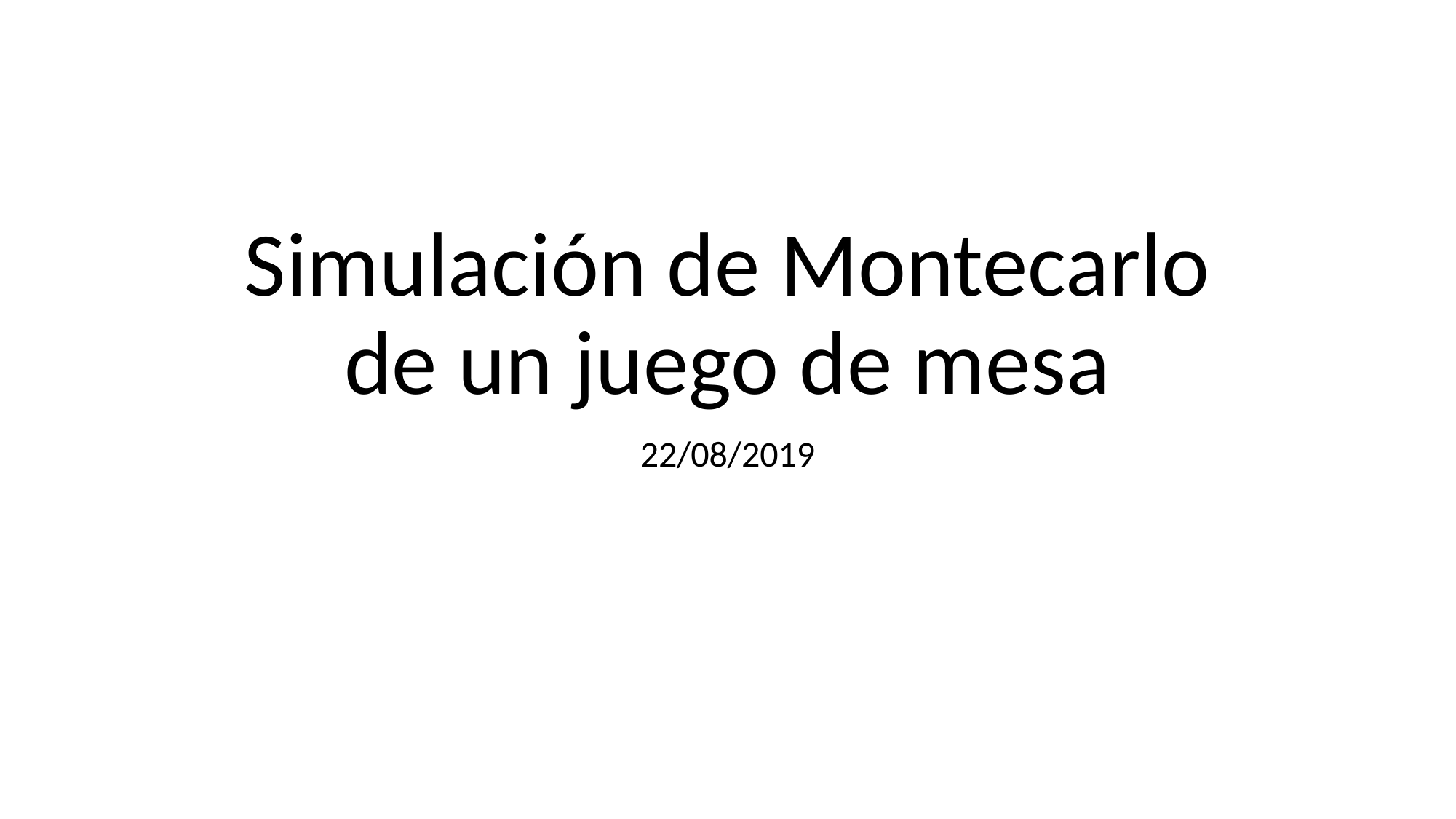

# Simulación de Montecarlo de un juego de mesa
22/08/2019